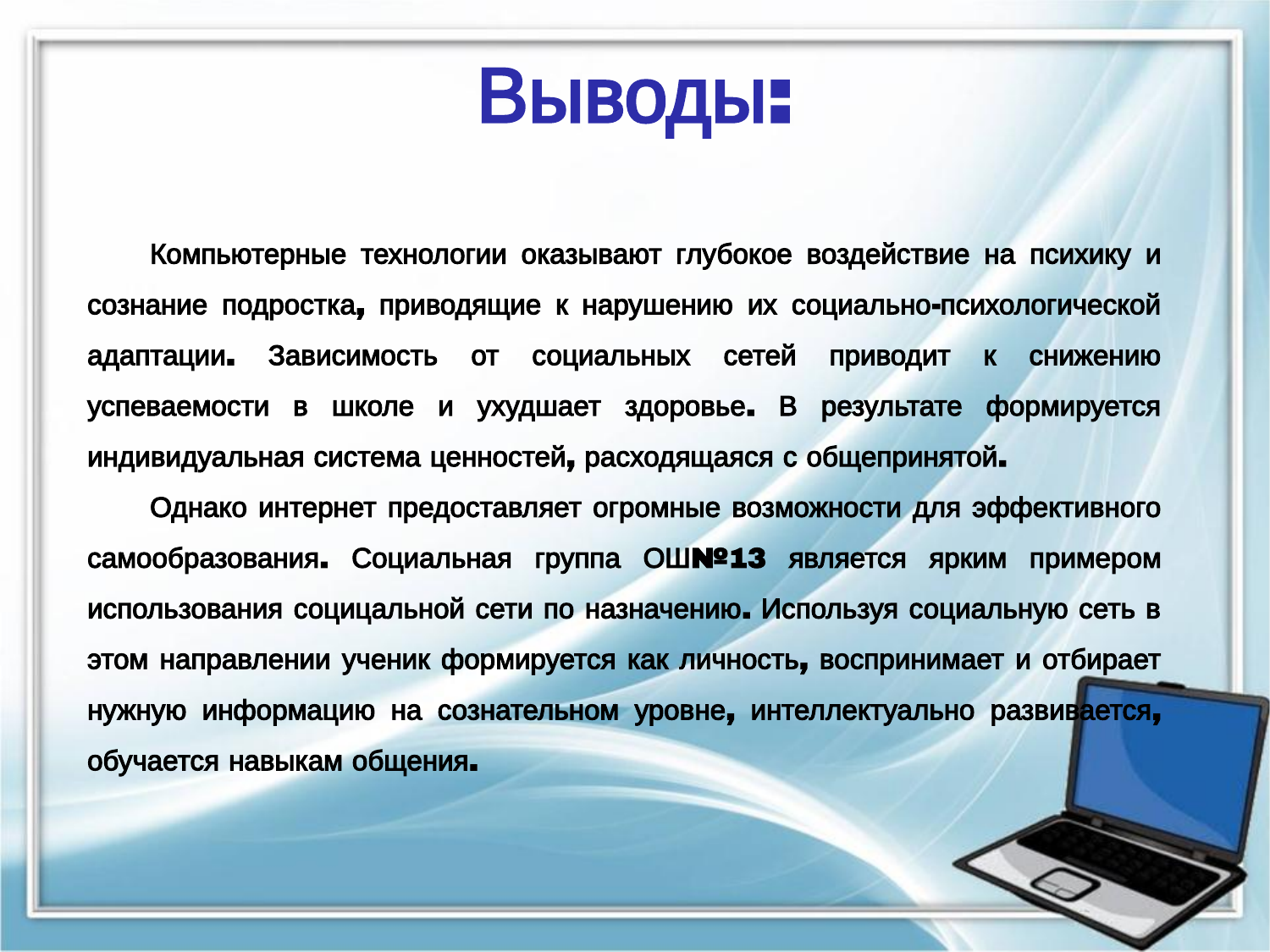

Выводы:
Компьютерные технологии оказывают глубокое воздействие на психику и сознание подростка, приводящие к нарушению их социально-психологической адаптации. Зависимость от социальных сетей приводит к снижению успеваемости в школе и ухудшает здоровье. В результате формируется индивидуальная система ценностей, расходящаяся с общепринятой.
Однако интернет предоставляет огромные возможности для эффективного самообразования. Социальная группа ОШ№13 является ярким примером использования социцальной сети по назначению. Используя социальную сеть в этом направлении ученик формируется как личность, воспринимает и отбирает нужную информацию на сознательном уровне, интеллектуально развивается, обучается навыкам общения.